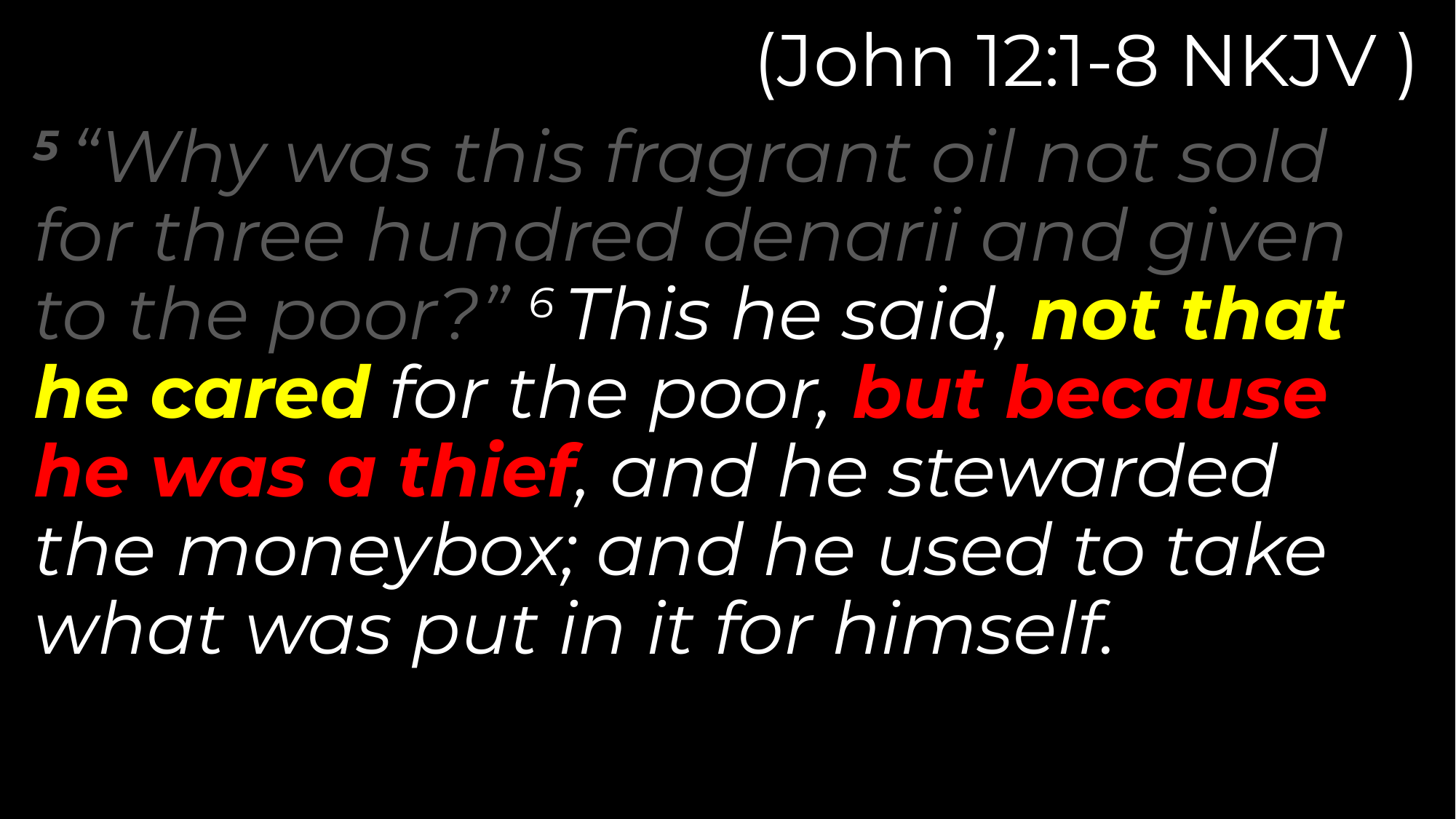

# (John 12:1-8 NKJV )
5 “Why was this fragrant oil not sold for three hundred denarii and given to the poor?” 6 This he said, not that he cared for the poor, but because he was a thief, and he stewarded the moneybox; and he used to take what was put in it for himself.